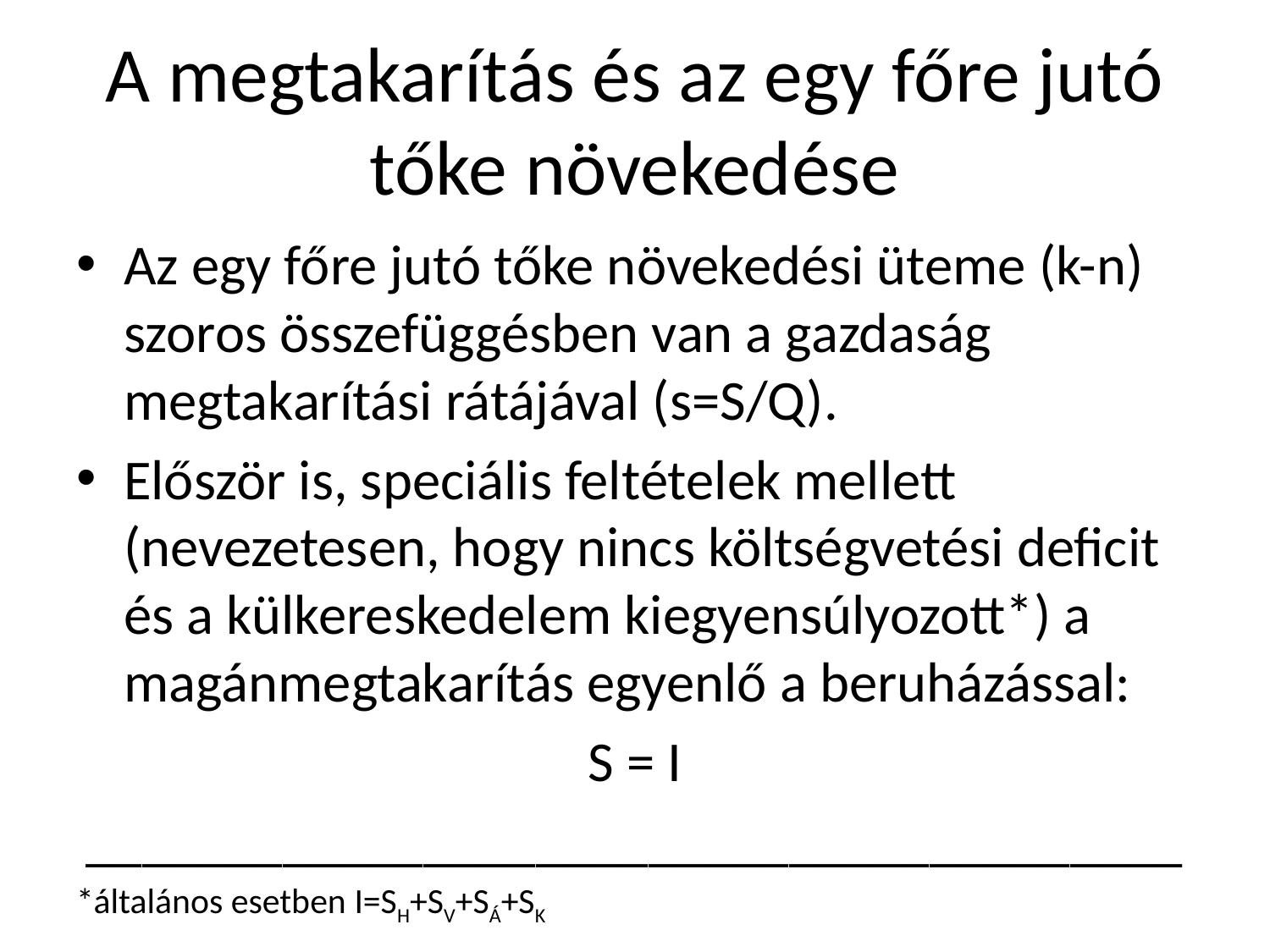

# A megtakarítás és az egy főre jutó tőke növekedése
Az egy főre jutó tőke növekedési üteme (k-n) szoros összefüggésben van a gazdaság megtakarítási rátájával (s=S/Q).
Először is, speciális feltételek mellett (nevezetesen, hogy nincs költségvetési deficit és a külkereskedelem kiegyensúlyozott*) a magánmegtakarítás egyenlő a beruházással:
S = I
_______________________________________
*általános esetben I=SH+SV+SÁ+SK